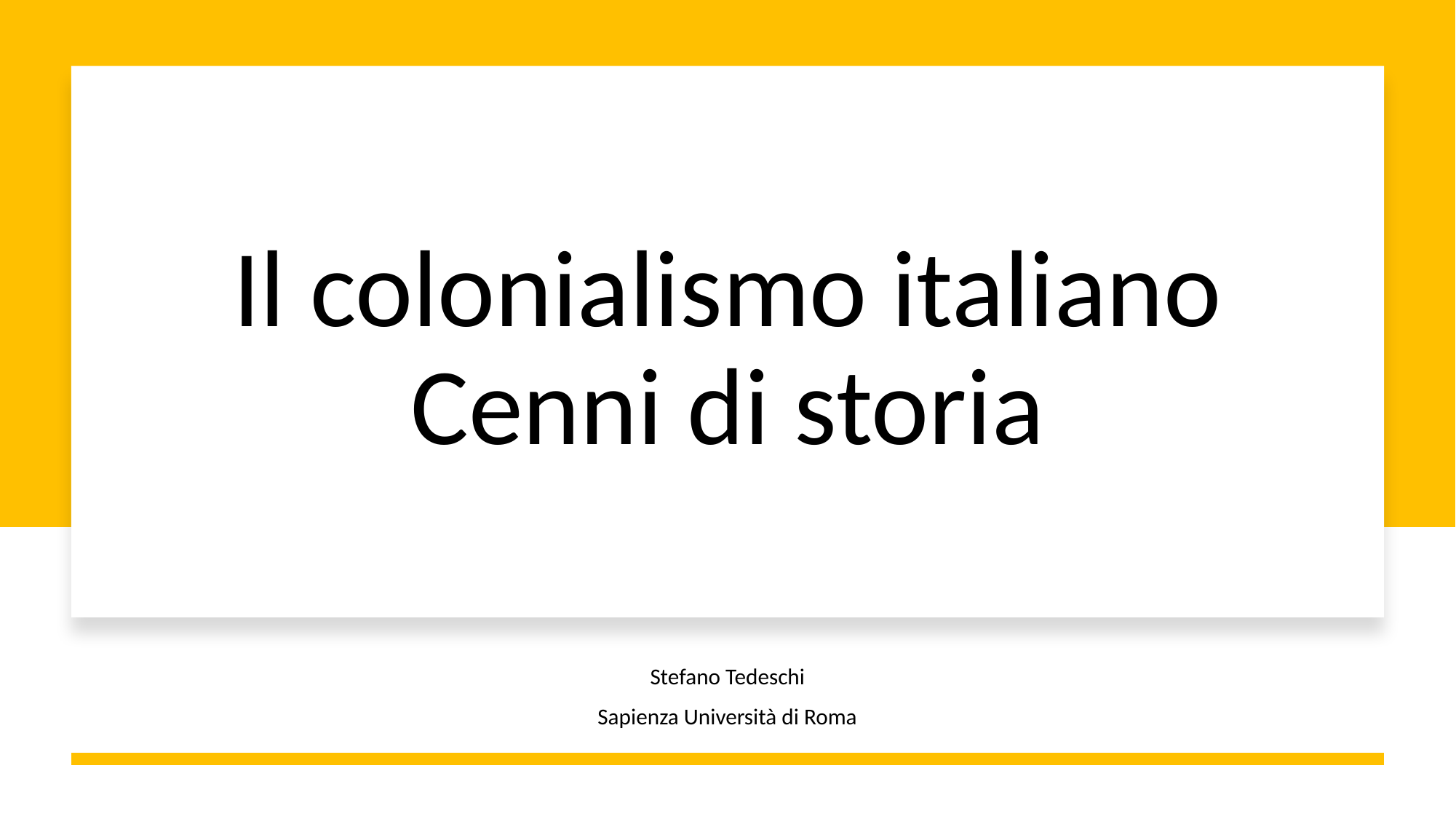

# Il colonialismo italiano Cenni di storia
Stefano Tedeschi
Sapienza Università di Roma